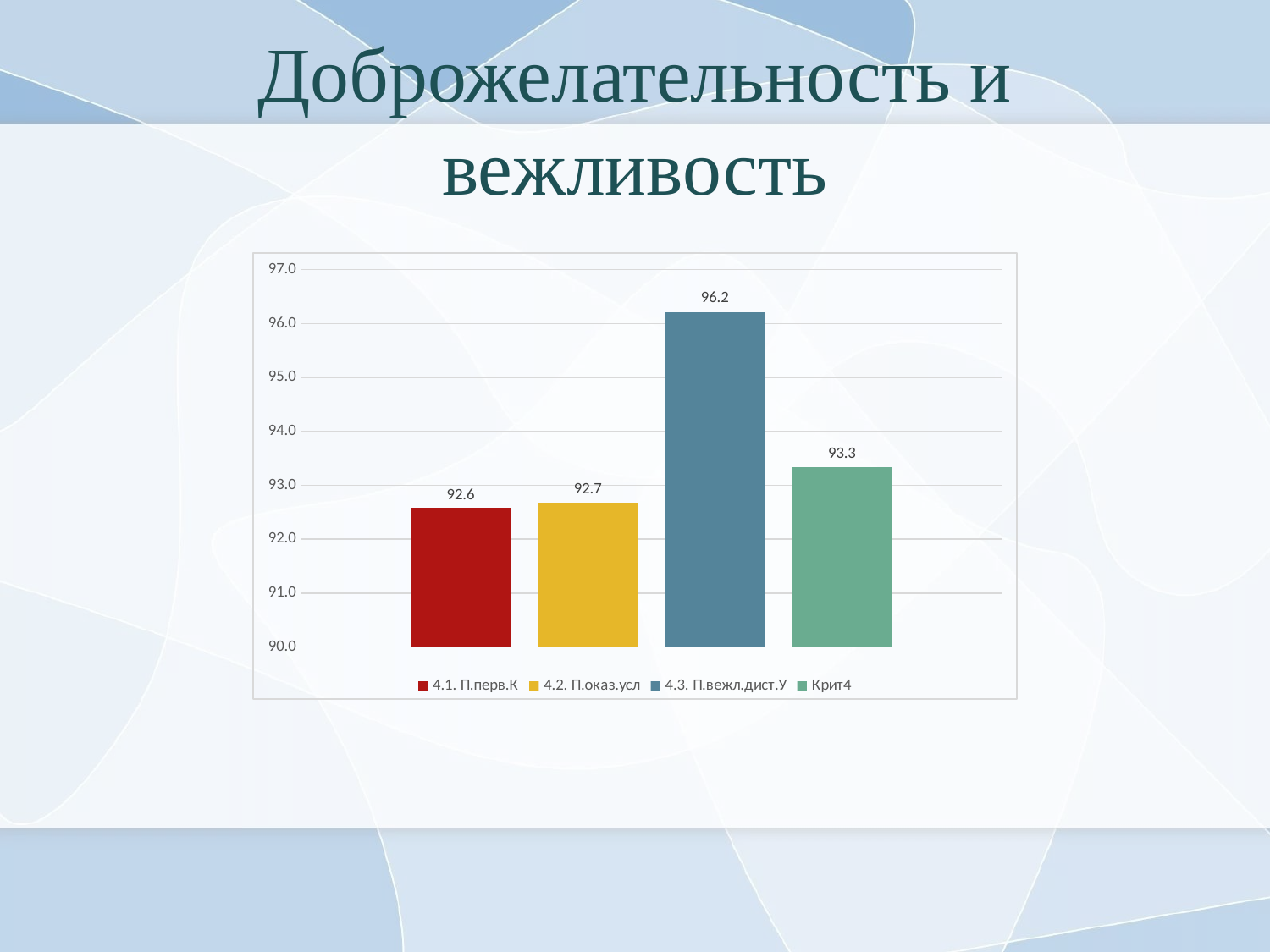

# Доброжелательность и вежливость

### Chart

| Category | 4.1. П.перв.К | 4.2. П.оказ.усл | 4.3. П.вежл.дист.У | Крит4 |
|---|---|---|---|---|
| среднее | 92.57677902621722 | 92.67415730337079 | 96.21722846441948 | 93.34382022471915 |